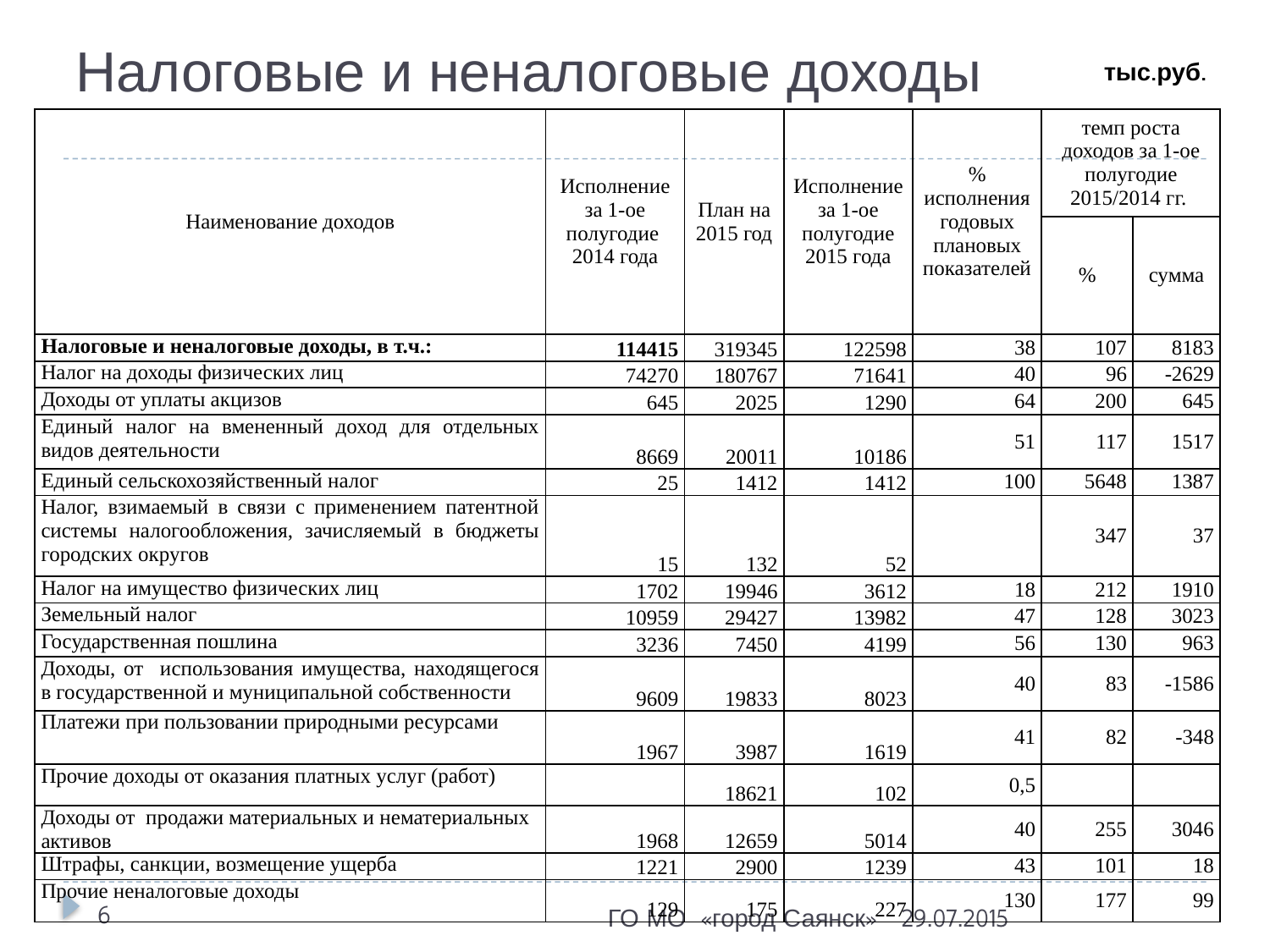

# Налоговые и неналоговые доходы
тыс.руб.
| Наименование доходов | Исполнение за 1-ое полугодие 2014 года | План на 2015 год | Исполнение за 1-ое полугодие 2015 года | % исполнения годовых плановых показателей | темп роста доходов за 1-ое полугодие 2015/2014 гг. |  |
| --- | --- | --- | --- | --- | --- | --- |
|  |  |  |  |  | % | сумма |
| Налоговые и неналоговые доходы, в т.ч.: | 114415 | 319345 | 122598 | 38 | 107 | 8183 |
| Налог на доходы физических лиц | 74270 | 180767 | 71641 | 40 | 96 | -2629 |
| Доходы от уплаты акцизов | 645 | 2025 | 1290 | 64 | 200 | 645 |
| Единый налог на вмененный доход для отдельных видов деятельности | 8669 | 20011 | 10186 | 51 | 117 | 1517 |
| Единый сельскохозяйственный налог | 25 | 1412 | 1412 | 100 | 5648 | 1387 |
| Налог, взимаемый в связи с применением патентной системы налогообложения, зачисляемый в бюджеты городских округов | 15 | 132 | 52 |  | 347 | 37 |
| Налог на имущество физических лиц | 1702 | 19946 | 3612 | 18 | 212 | 1910 |
| Земельный налог | 10959 | 29427 | 13982 | 47 | 128 | 3023 |
| Государственная пошлина | 3236 | 7450 | 4199 | 56 | 130 | 963 |
| Доходы, от использования имущества, находящегося в государственной и муниципальной собственности | 9609 | 19833 | 8023 | 40 | 83 | -1586 |
| Платежи при пользовании природными ресурсами | 1967 | 3987 | 1619 | 41 | 82 | -348 |
| Прочие доходы от оказания платных услуг (работ) |  | 18621 | 102 | 0,5 |  |  |
| Доходы от продажи материальных и нематериальных активов | 1968 | 12659 | 5014 | 40 | 255 | 3046 |
| Штрафы, санкции, возмещение ущерба | 1221 | 2900 | 1239 | 43 | 101 | 18 |
| Прочие неналоговые доходы | 129 | 175 | 227 | 130 | 177 | 99 |
6
ГО МО  «город Саянск»
29.07.2015